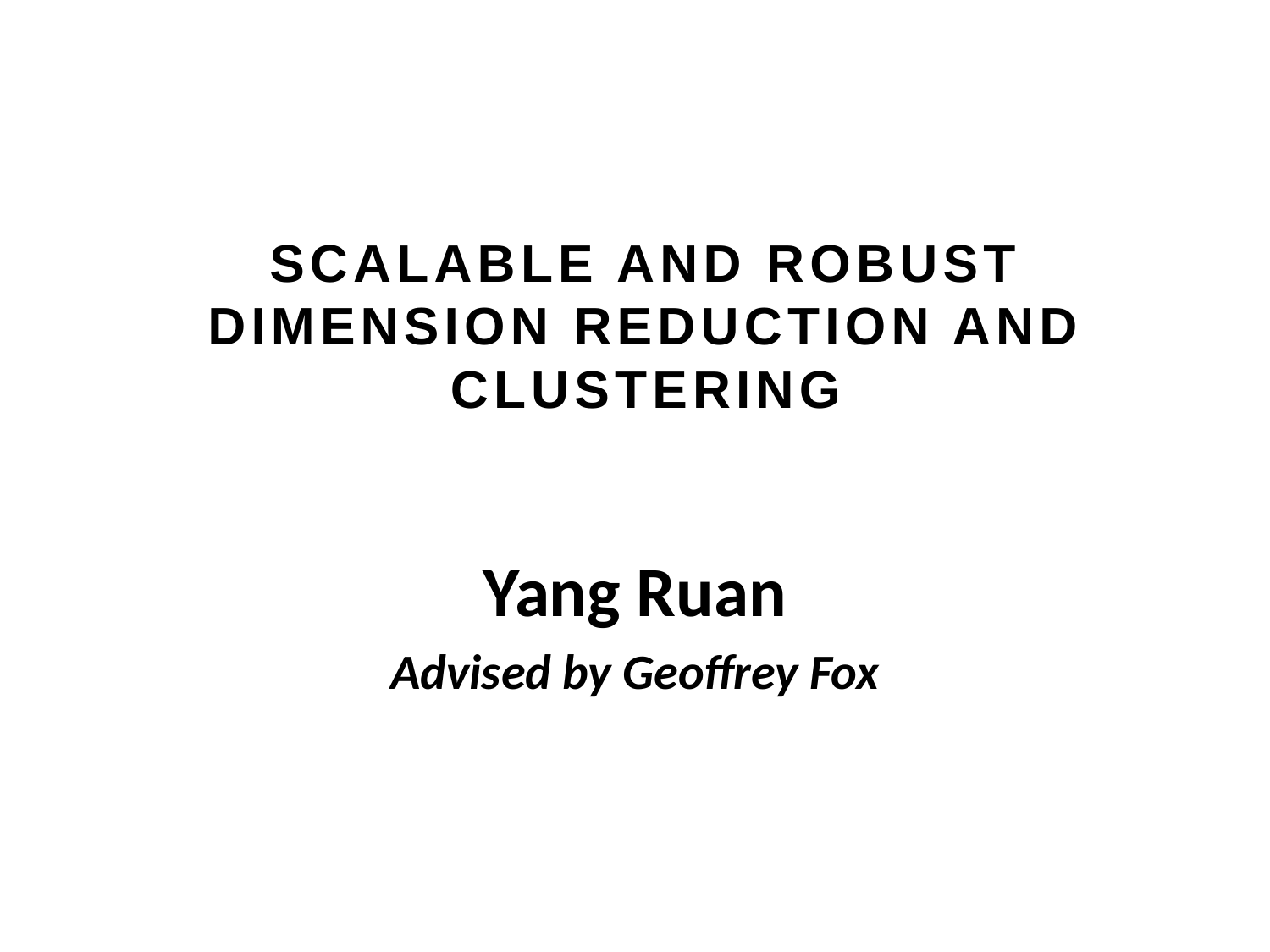

# SCALABLE AND ROBUST DIMENSION REDUCTION AND CLUSTERING
Yang Ruan
Advised by Geoffrey Fox